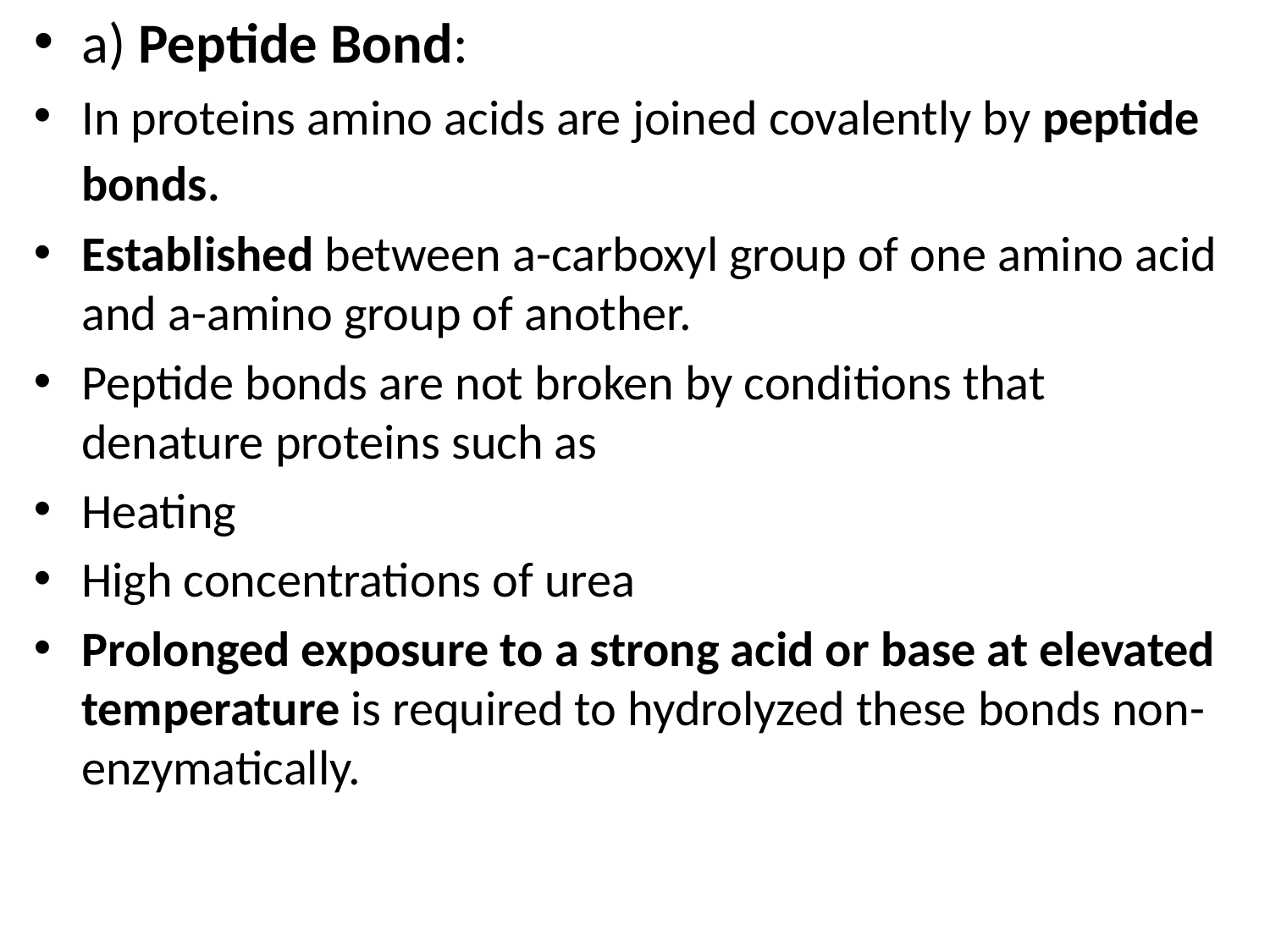

a) Peptide Bond:
In proteins amino acids are joined covalently by peptide bonds.
Established between a-carboxyl group of one amino acid and a-amino group of another.
Peptide bonds are not broken by conditions that denature proteins such as
Heating
High concentrations of urea
Prolonged exposure to a strong acid or base at elevated temperature is required to hydrolyzed these bonds non-enzymatically.